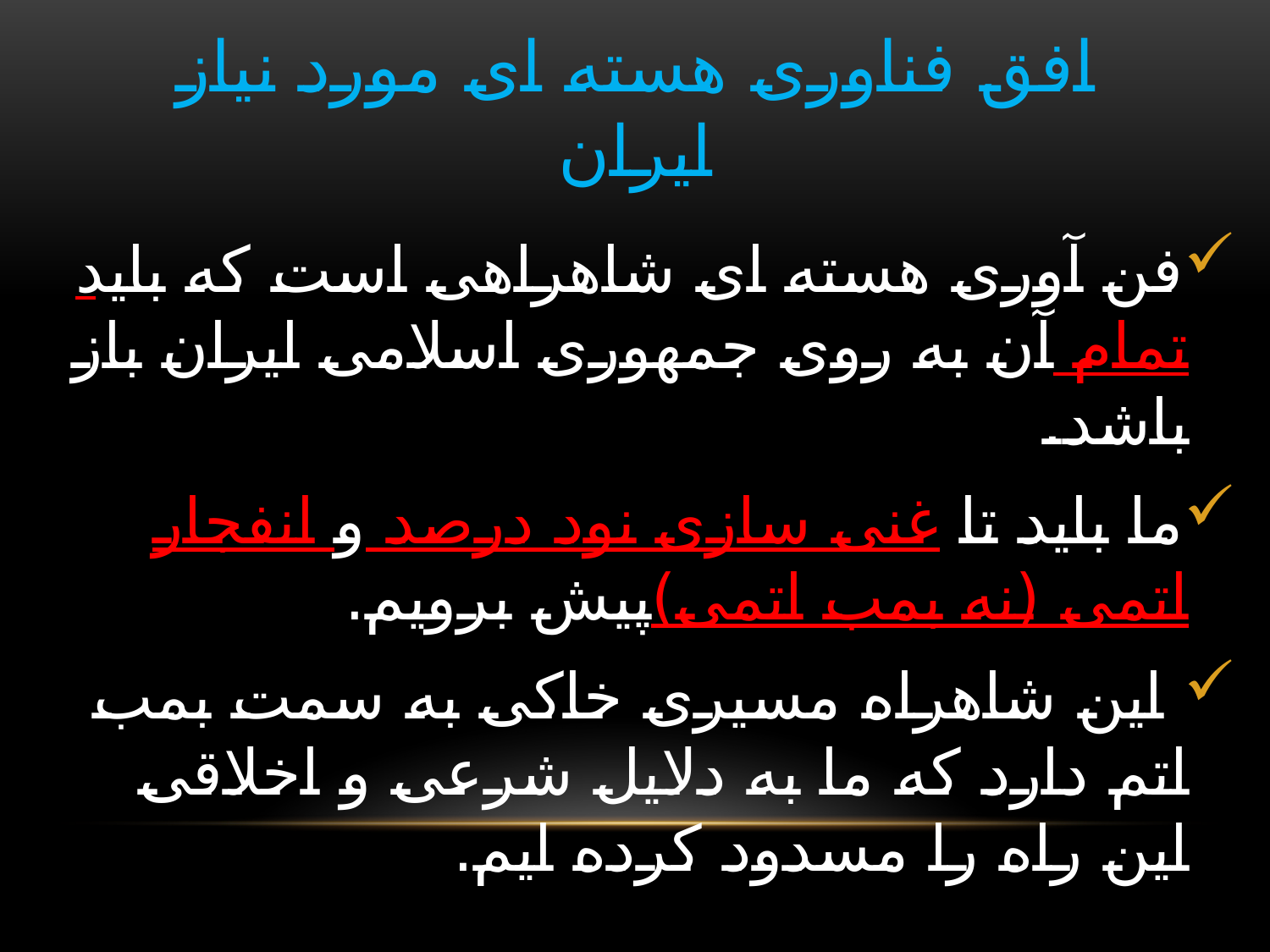

# افق فناوری هسته ای مورد نیاز ایران
فن آوری هسته ای شاهراهی است که باید تمام آن به روی جمهوری اسلامی ایران باز باشد.
ما باید تا غنی سازی نود درصد و انفجار اتمی (نه بمب اتمی)پیش برویم.
 این شاهراه مسیری خاکی به سمت بمب اتم دارد که ما به دلایل شرعی و اخلاقی این راه را مسدود کرده ایم.